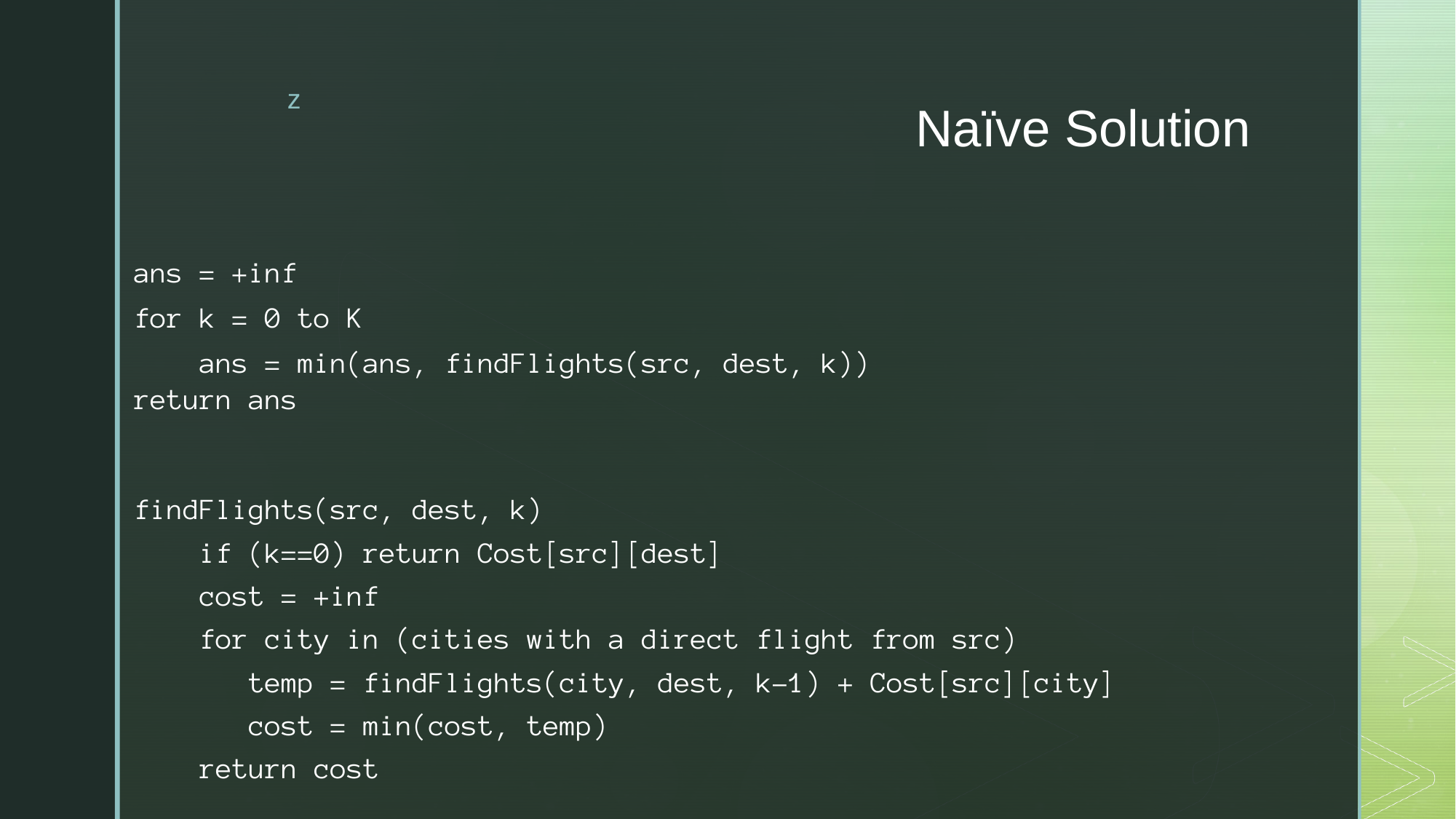

# Naïve Solution
ans = +inf
for k = 0 to K
    ans = min(ans, findFlights(src, dest, k))
return ans

findFlights(src, dest, k)
    if (k==0) return Cost[src][dest]
    cost = +inf
    for city in (cities with a direct flight from src)
       temp = findFlights(city, dest, k-1) + Cost[src][city]
       cost = min(cost, temp)
    return cost